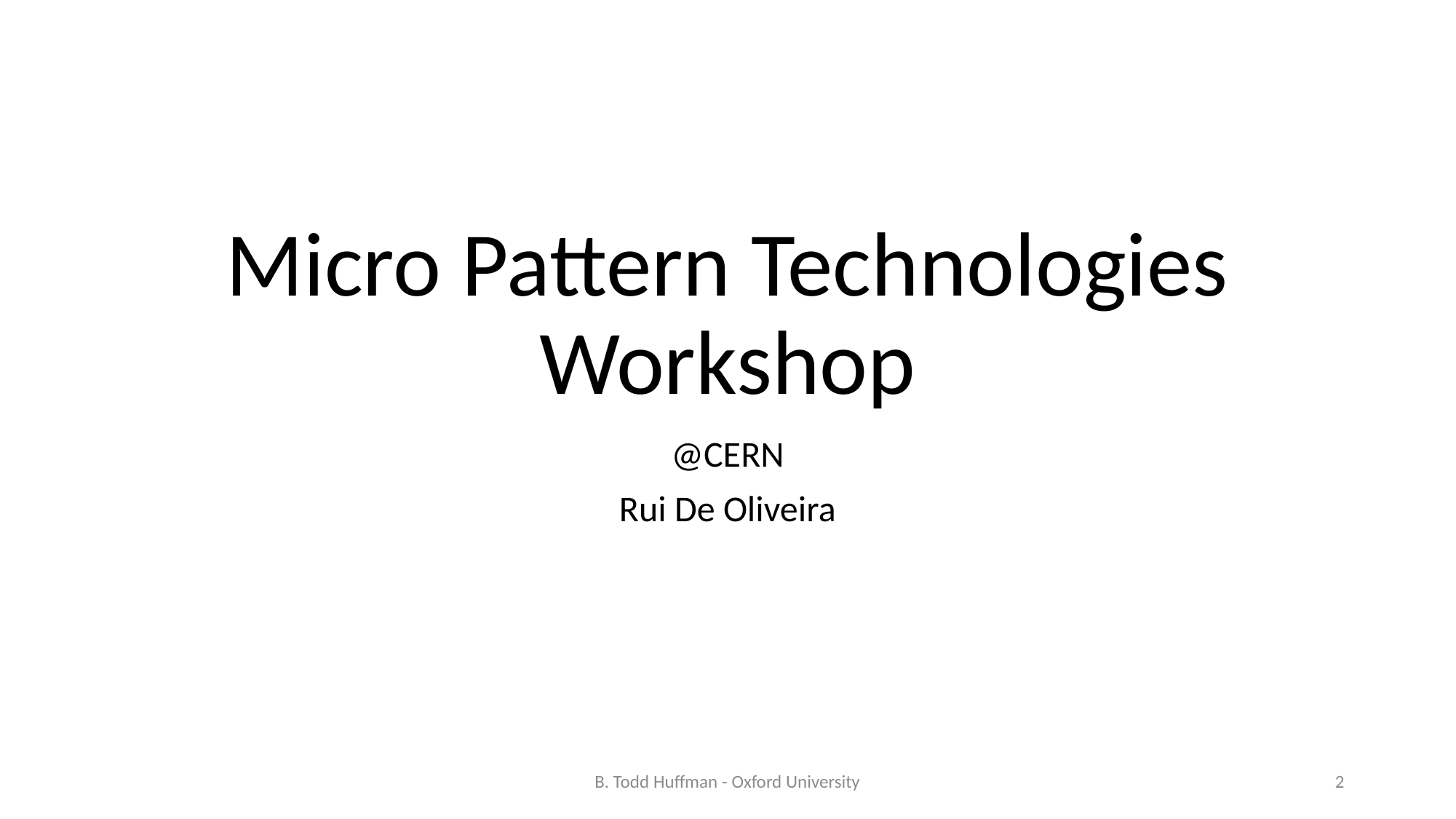

# Micro Pattern Technologies Workshop
@CERN
Rui De Oliveira
B. Todd Huffman - Oxford University
2